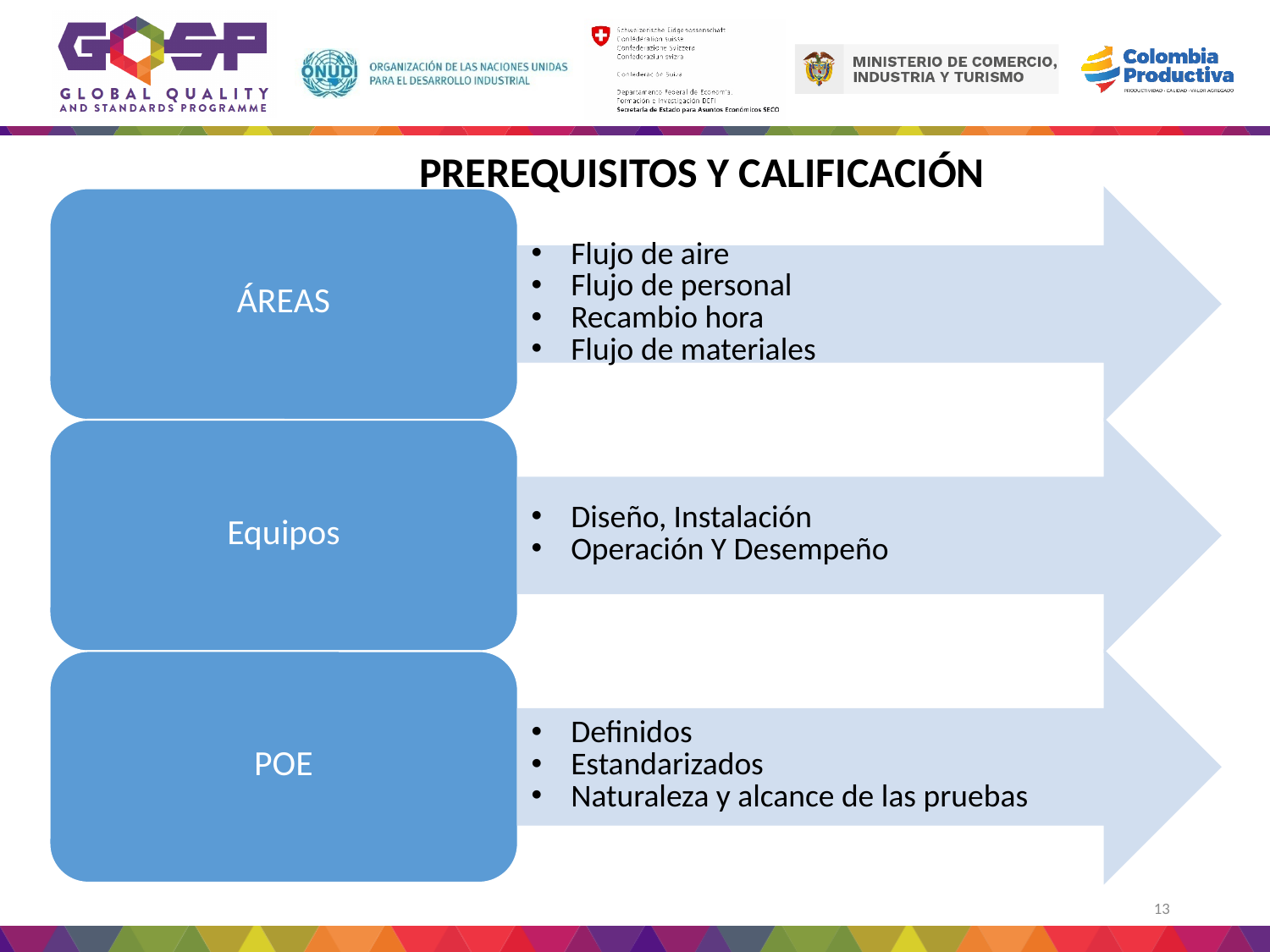

PREREQUISITOS Y CALIFICACIÓN
ÁREAS
Flujo de aire
Flujo de personal
Recambio hora
Flujo de materiales
Equipos
Diseño, Instalación
Operación Y Desempeño
POE
Definidos
Estandarizados
Naturaleza y alcance de las pruebas
13